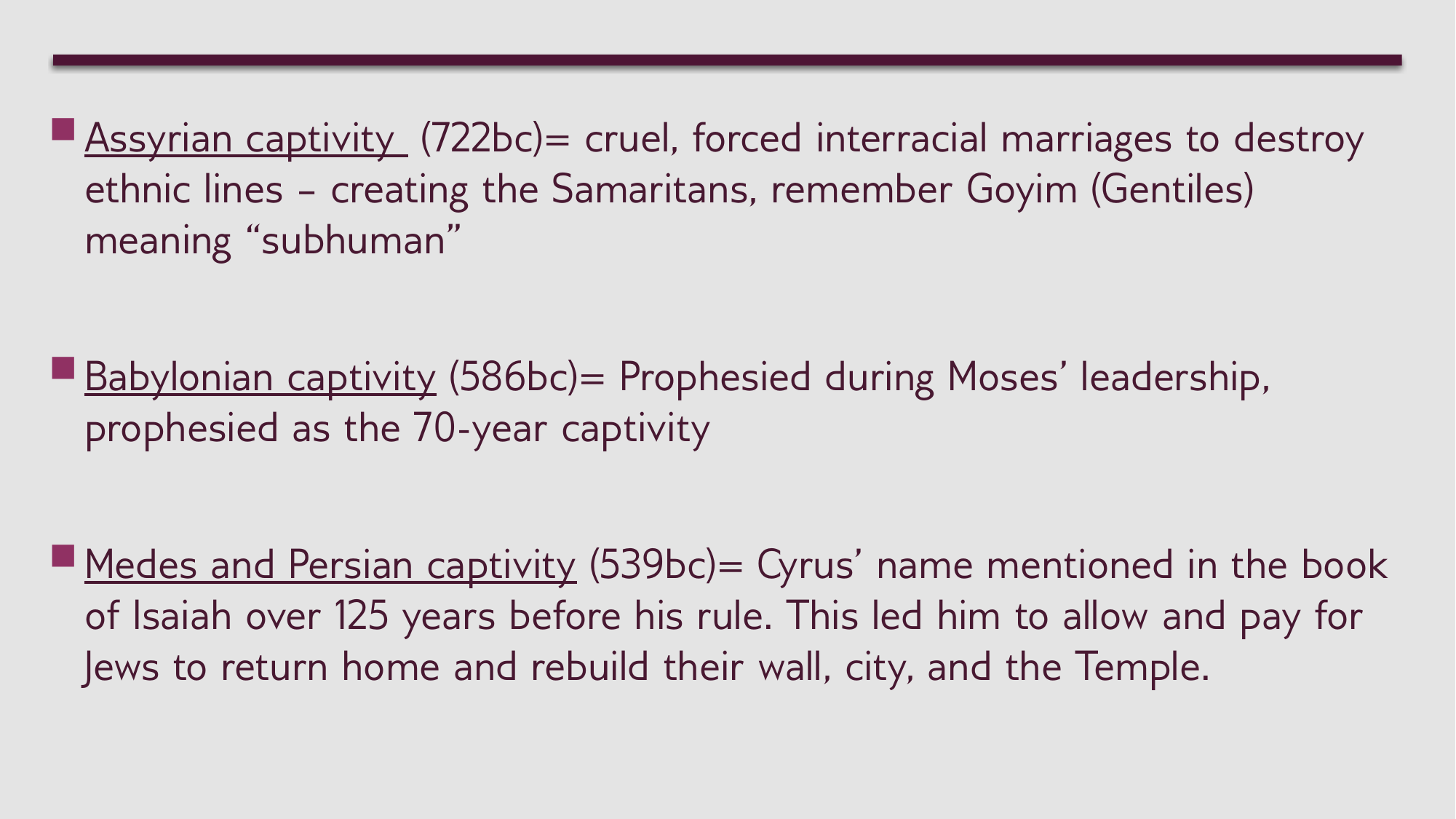

Assyrian captivity  (722bc)= cruel, forced interracial marriages to destroy ethnic lines – creating the Samaritans, remember Goyim (Gentiles) meaning “subhuman”

Babylonian captivity (586bc)= Prophesied during Moses’ leadership, prophesied as the 70-year captivity

Medes and Persian captivity (539bc)= Cyrus’ name mentioned in the book of Isaiah over 125 years before his rule. This led him to allow and pay for Jews to return home and rebuild their wall, city, and the Temple.